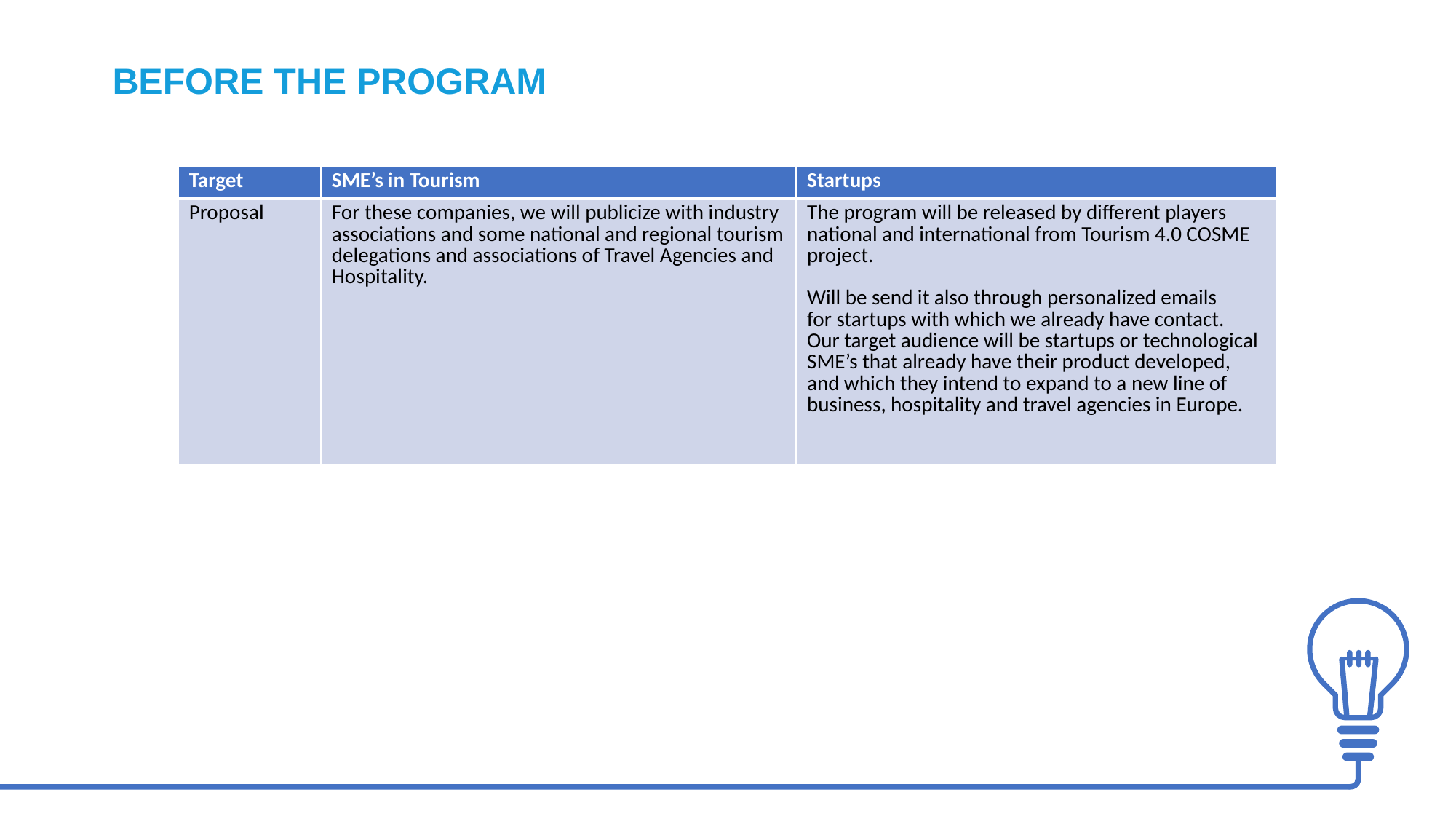

BEFORE THE PROGRAM
| Target | SME’s in Tourism | Startups |
| --- | --- | --- |
| Proposal | For these companies, we will publicize with industry associations and some national and regional tourism delegations and associations of Travel Agencies and Hospitality. | The program will be released by different players national and international from Tourism 4.0 COSME project. Will be send it also through personalized emails for startups with which we already have contact. Our target audience will be startups or technological SME’s that already have their product developed, and which they intend to expand to a new line of business, hospitality and travel agencies in Europe. |